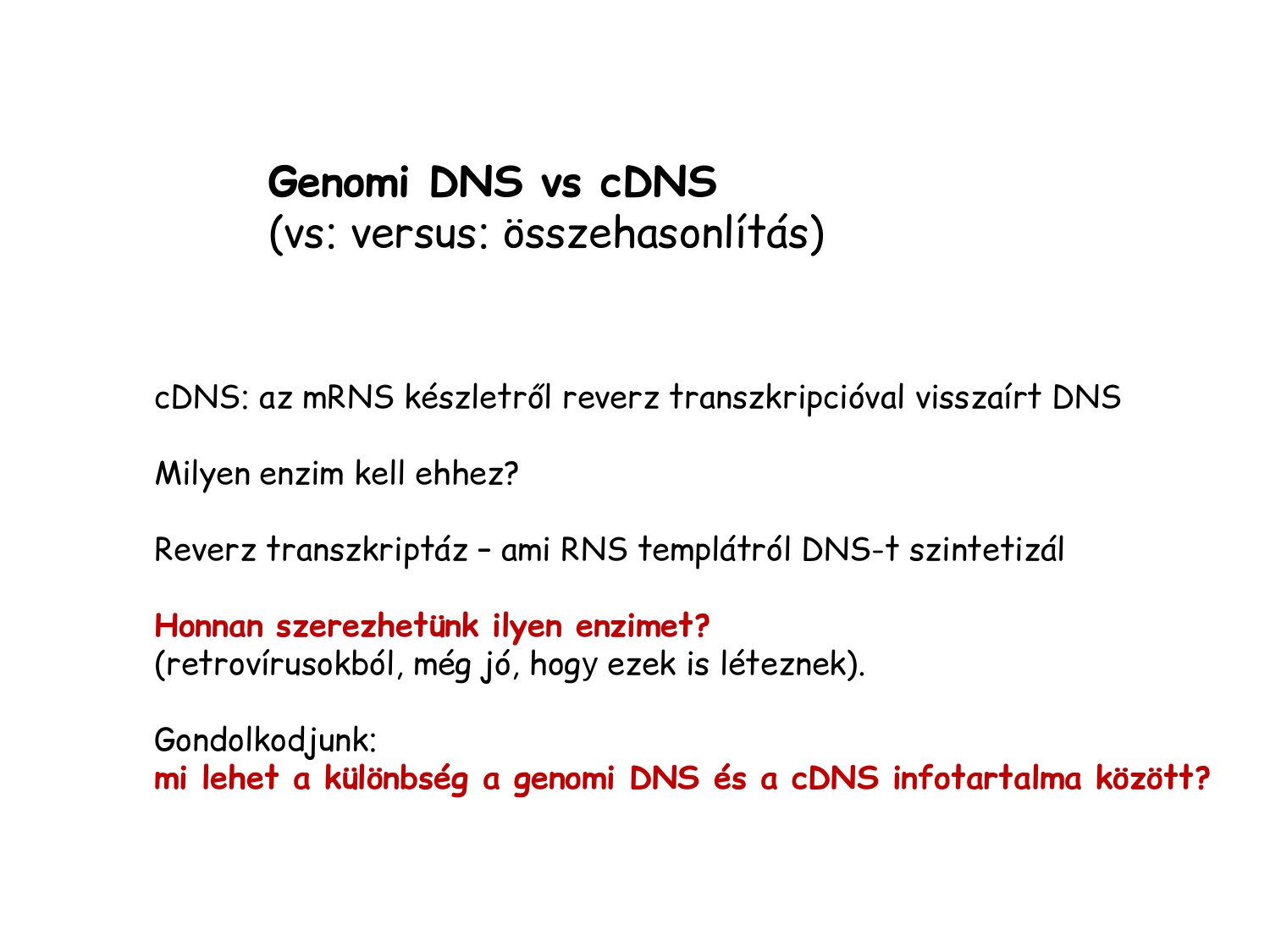

Genomi DNS vs cDNS
(vs: versus: összehasonlítás)
cDNS: az mRNS készletről reverz transzkripcióval visszaírt DNS

Milyen enzim kell ehhez?

Reverz transzkriptáz – ami RNS templátról DNS-t szintetizál

Honnan szerezhetünk ilyen enzimet?
(retrovírusokból, még jó, hogy ezek is léteznek).

Gondolkodjunk:
mi lehet a különbség a genomi DNS és a cDNS infotartalma között?